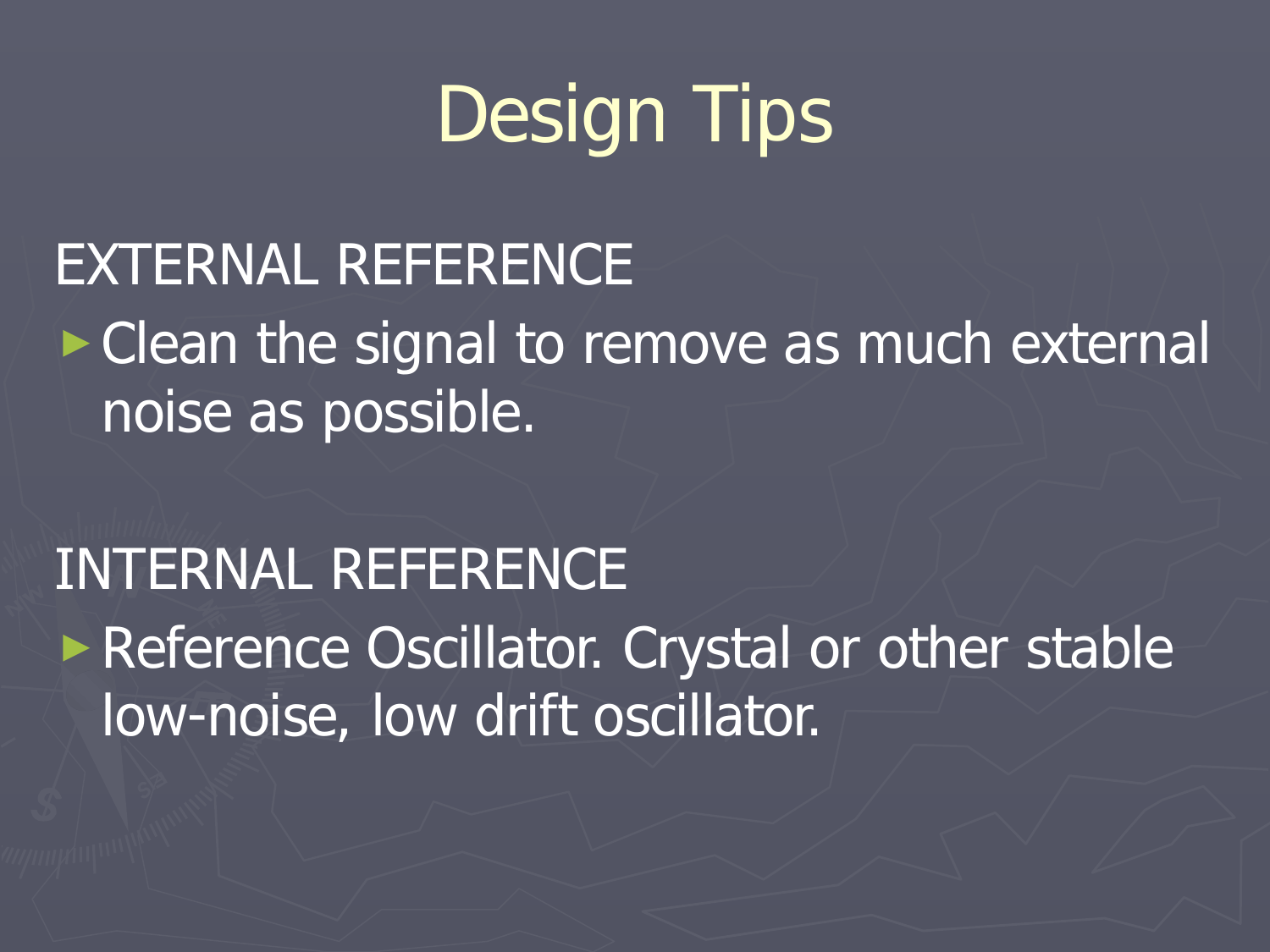

# Design Tips
EXTERNAL REFERENCE
Clean the signal to remove as much external noise as possible.

INTERNAL REFERENCE
Reference Oscillator. Crystal or other stable low-noise, low drift oscillator.